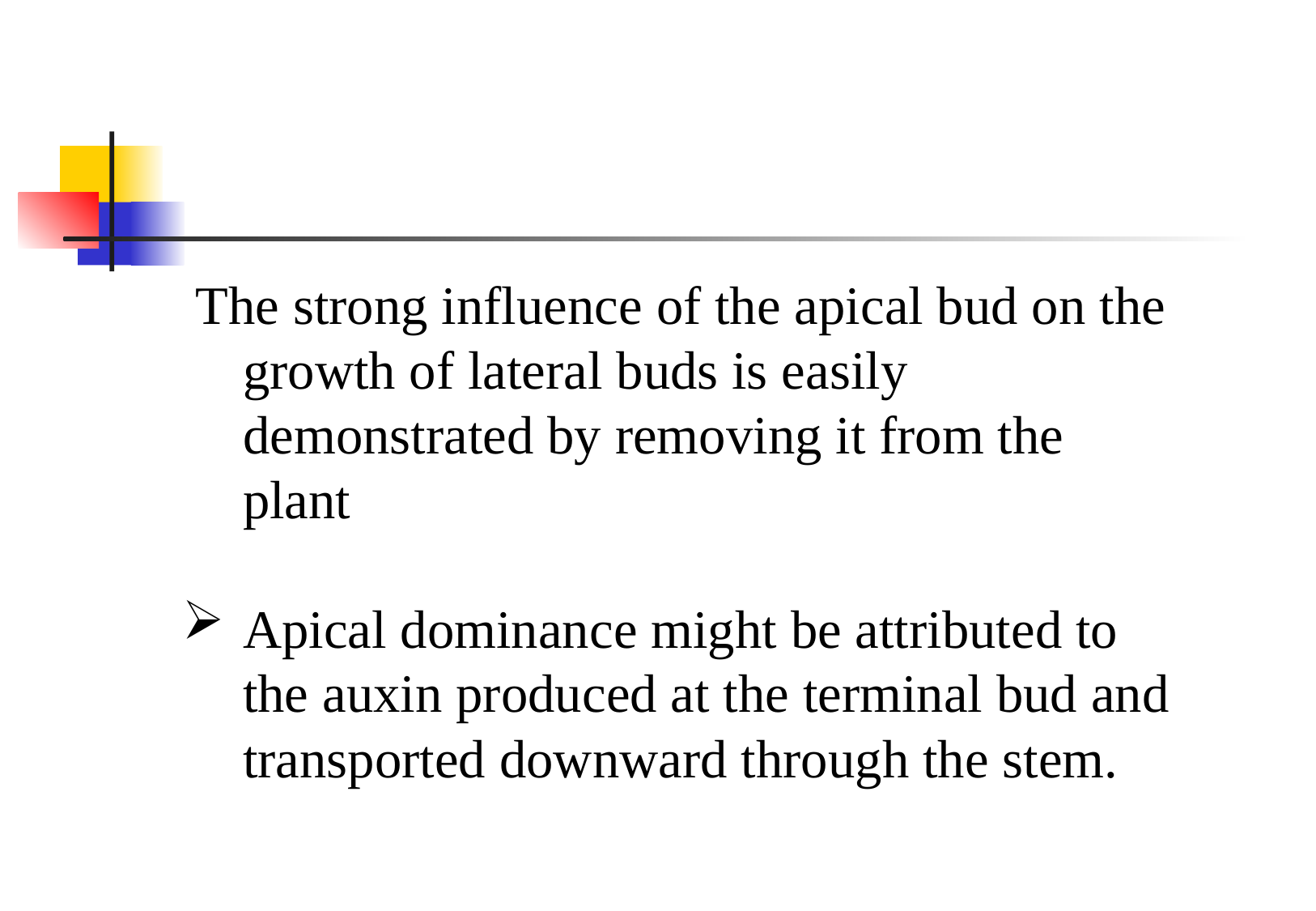

The strong influence of the apical bud on the growth of lateral buds is easily demonstrated by removing it from the plant

Apical dominance might be attributed to the auxin produced at the terminal bud and transported downward through the stem.